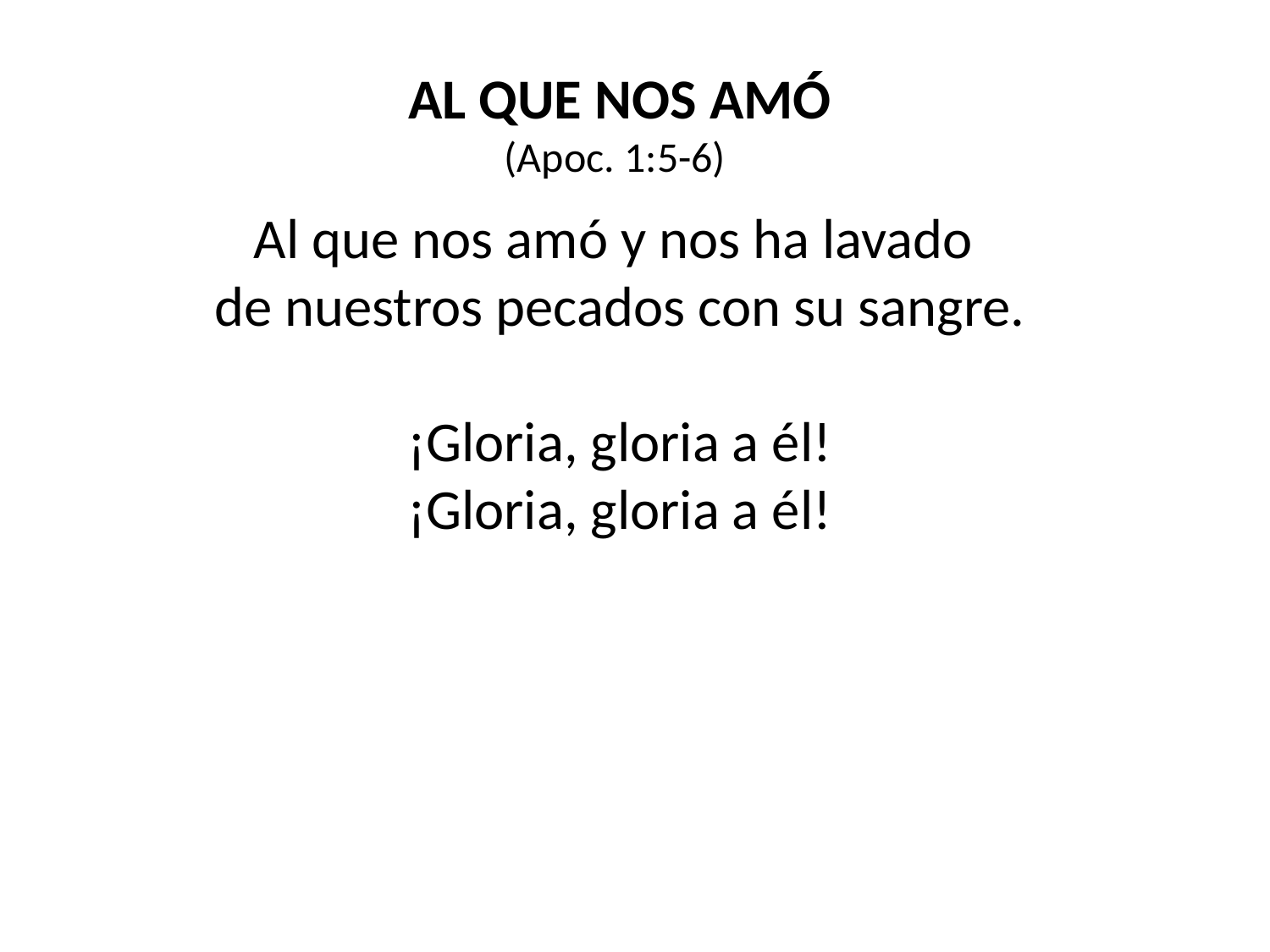

AL QUE NOS AMÓ
(Apoc. 1:5-6)
Al que nos amó y nos ha lavado
de nuestros pecados con su sangre.

¡Gloria, gloria a él!
¡Gloria, gloria a él!